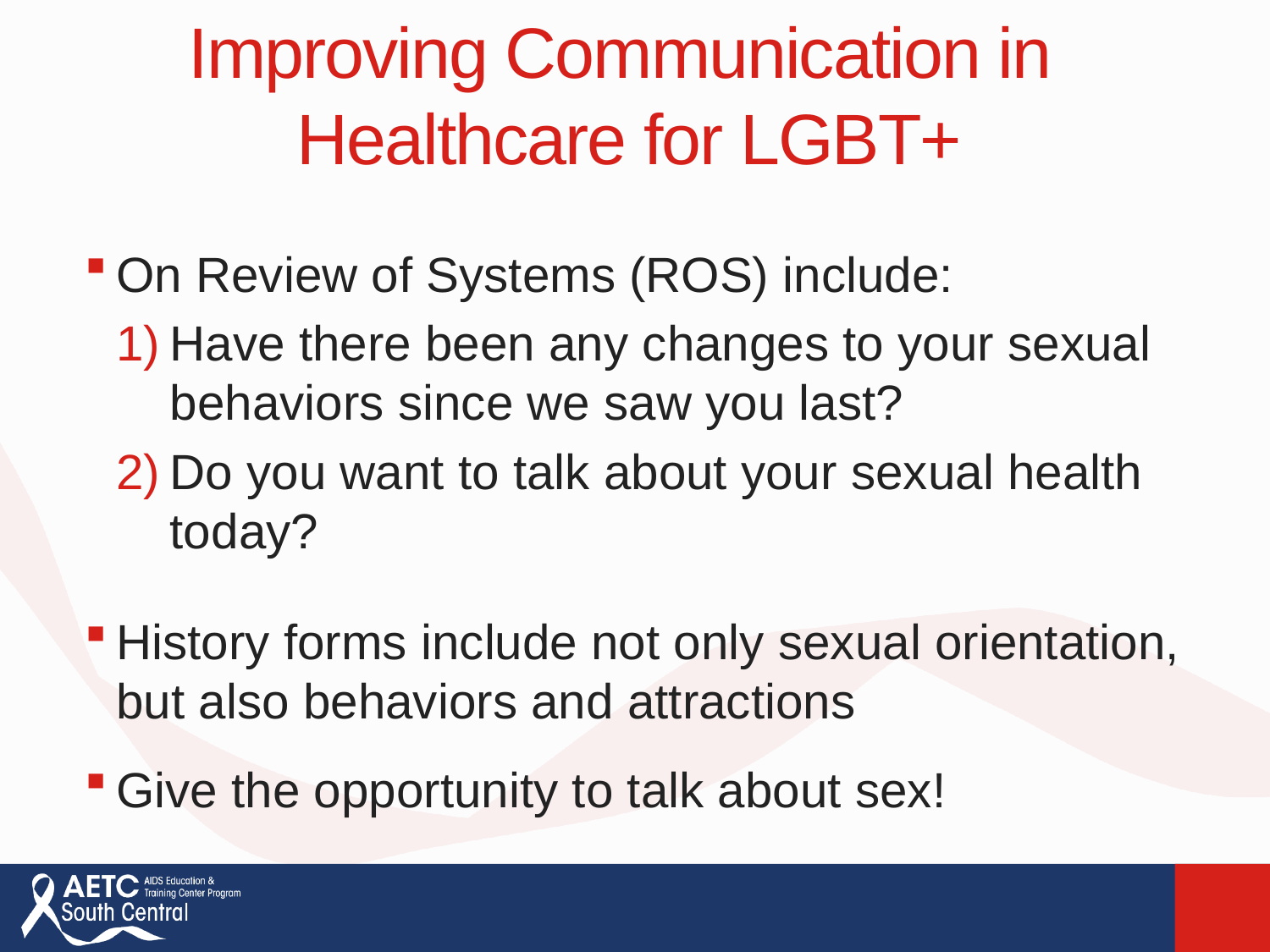

# Improving Communication in Healthcare for LGBT+
On Review of Systems (ROS) include:
Have there been any changes to your sexual behaviors since we saw you last?
Do you want to talk about your sexual health today?

History forms include not only sexual orientation, but also behaviors and attractions

Give the opportunity to talk about sex!